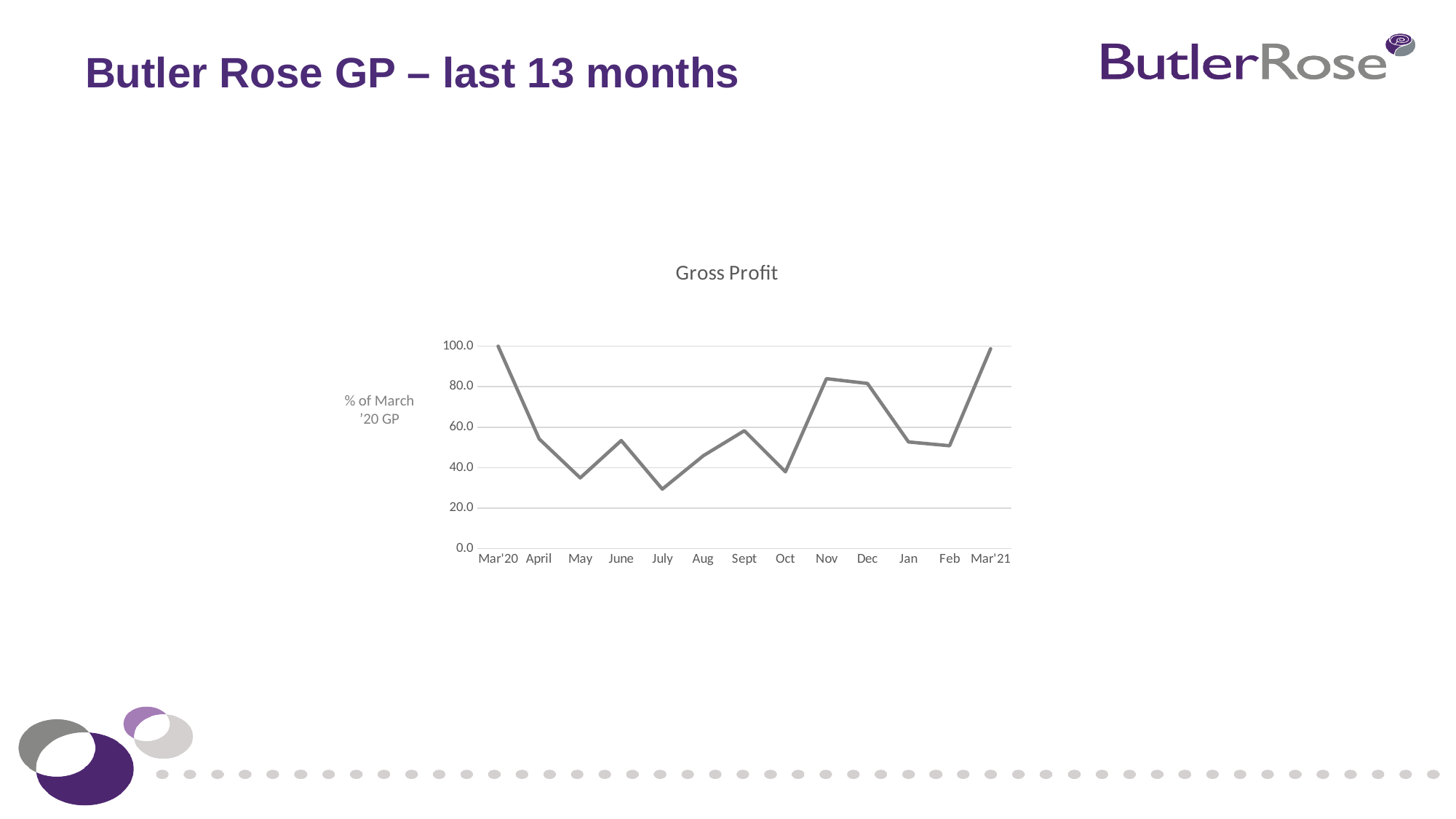

Butler Rose GP – last 13 months

### Chart: Gross Profit

| Category |  |
|---|---|
| Mar'20 | 100.0 |
| April | 54.21512525659891 |
| May | 34.95957999527676 |
| June | 53.41471833160754 |
| July | 29.423220157320106 |
| Aug | 45.92402855741457 |
| Sept | 58.28764510327539 |
| Oct | 37.98136138209166 |
| Nov | 84.00457790615292 |
| Dec | 81.63351317964649 |
| Jan | 52.72548912747289 |
| Feb | 50.8416444129562 |
| Mar'21 | 98.78176830708304 |
% of March ’20 GP